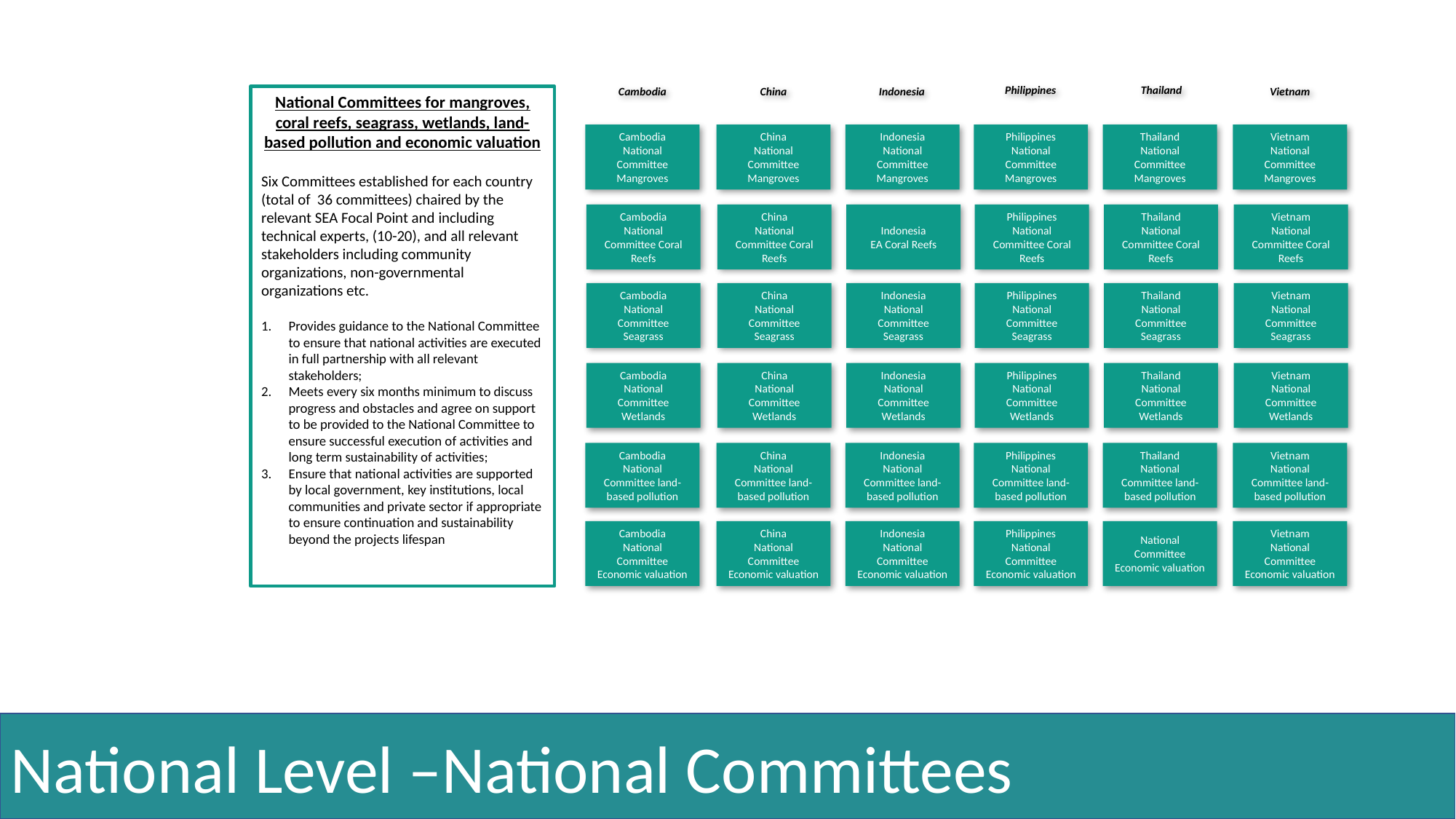

Philippines
Thailand
Cambodia
China
Vietnam
Indonesia
National Committees for mangroves, coral reefs, seagrass, wetlands, land-based pollution and economic valuation

Six Committees established for each country (total of  36 committees) chaired by the relevant SEA Focal Point and including technical experts, (10-20), and all relevant stakeholders including community organizations, non-governmental organizations etc.

Provides guidance to the National Committee to ensure that national activities are executed in full partnership with all relevant stakeholders;
Meets every six months minimum to discuss progress and obstacles and agree on support to be provided to the National Committee to ensure successful execution of activities and long term sustainability of activities;
Ensure that national activities are supported by local government, key institutions, local communities and private sector if appropriate to ensure continuation and sustainability beyond the projects lifespan

Cambodia
National Committee Mangroves
China
National Committee Mangroves
Indonesia
National Committee Mangroves
Philippines
National Committee Mangroves
Thailand
National Committee Mangroves
Vietnam
National Committee Mangroves
Cambodia
National Committee Coral Reefs
China
National Committee Coral Reefs
Indonesia
EA Coral Reefs
Philippines
National Committee Coral Reefs
Thailand
National Committee Coral Reefs
Vietnam
National Committee Coral Reefs
Cambodia
National Committee Seagrass
China
National Committee Seagrass
Indonesia
National Committee Seagrass
Philippines
National Committee Seagrass
Thailand
National Committee Seagrass
Vietnam
National Committee Seagrass
Cambodia
National Committee Wetlands
China
National Committee Wetlands
Indonesia
National Committee Wetlands
Philippines
National Committee Wetlands
Thailand
National Committee Wetlands
Vietnam
National Committee Wetlands
Cambodia
National Committee land-based pollution
China
National Committee land-based pollution
Indonesia
National Committee land-based pollution
Philippines
National Committee land-based pollution
Thailand
National Committee land-based pollution
Vietnam
National Committee land-based pollution
Cambodia
National Committee Economic valuation
China
National Committee Economic valuation
Indonesia
National Committee Economic valuation
Philippines
National Committee Economic valuation
National Committee Economic valuation
Vietnam
National Committee Economic valuation
National Level –National Committees